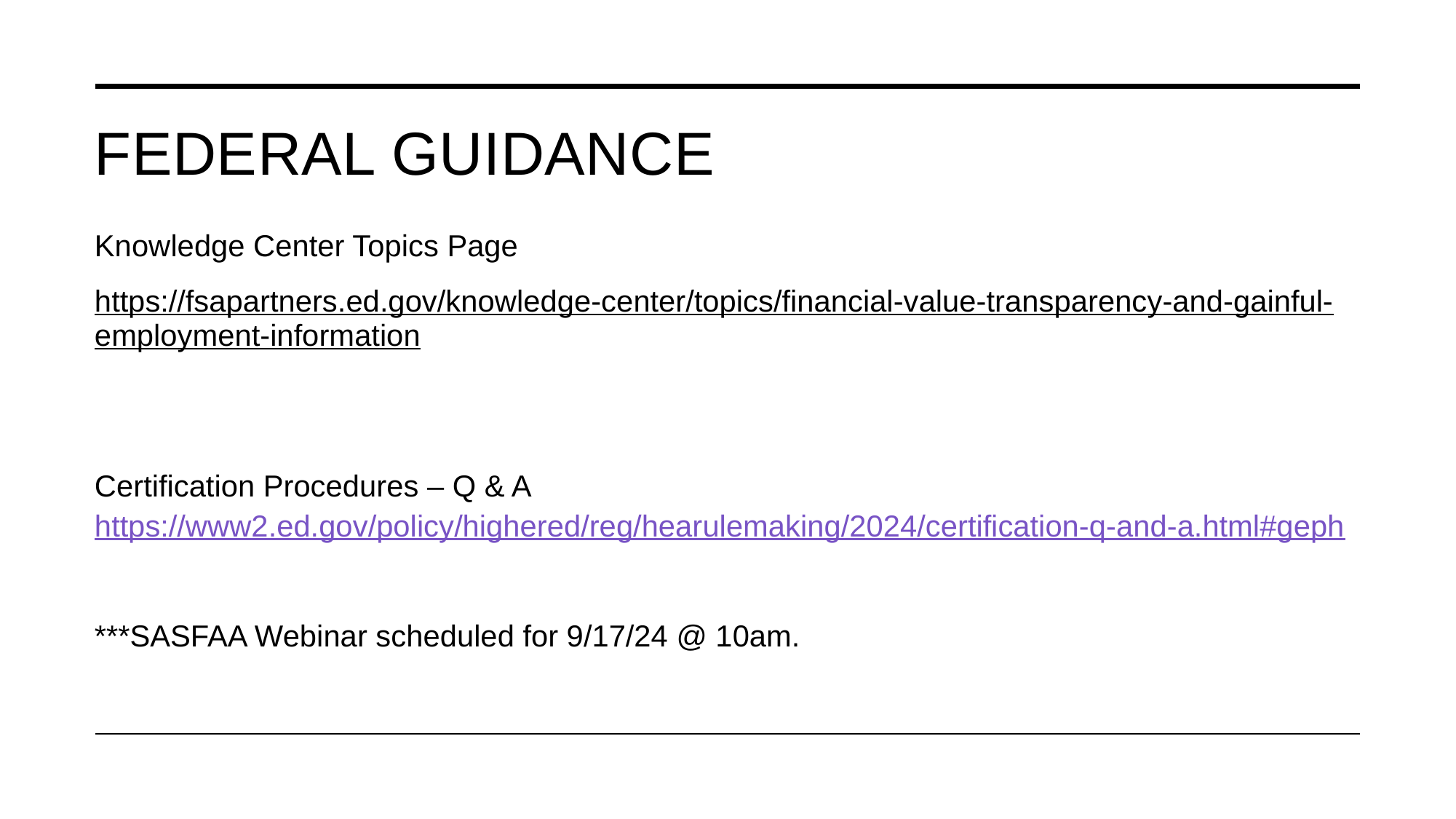

# Federal Guidance
Knowledge Center Topics Page
https://fsapartners.ed.gov/knowledge-center/topics/financial-value-transparency-and-gainful-employment-information

Certification Procedures – Q & A https://www2.ed.gov/policy/highered/reg/hearulemaking/2024/certification-q-and-a.html#geph

***SASFAA Webinar scheduled for 9/17/24 @ 10am.